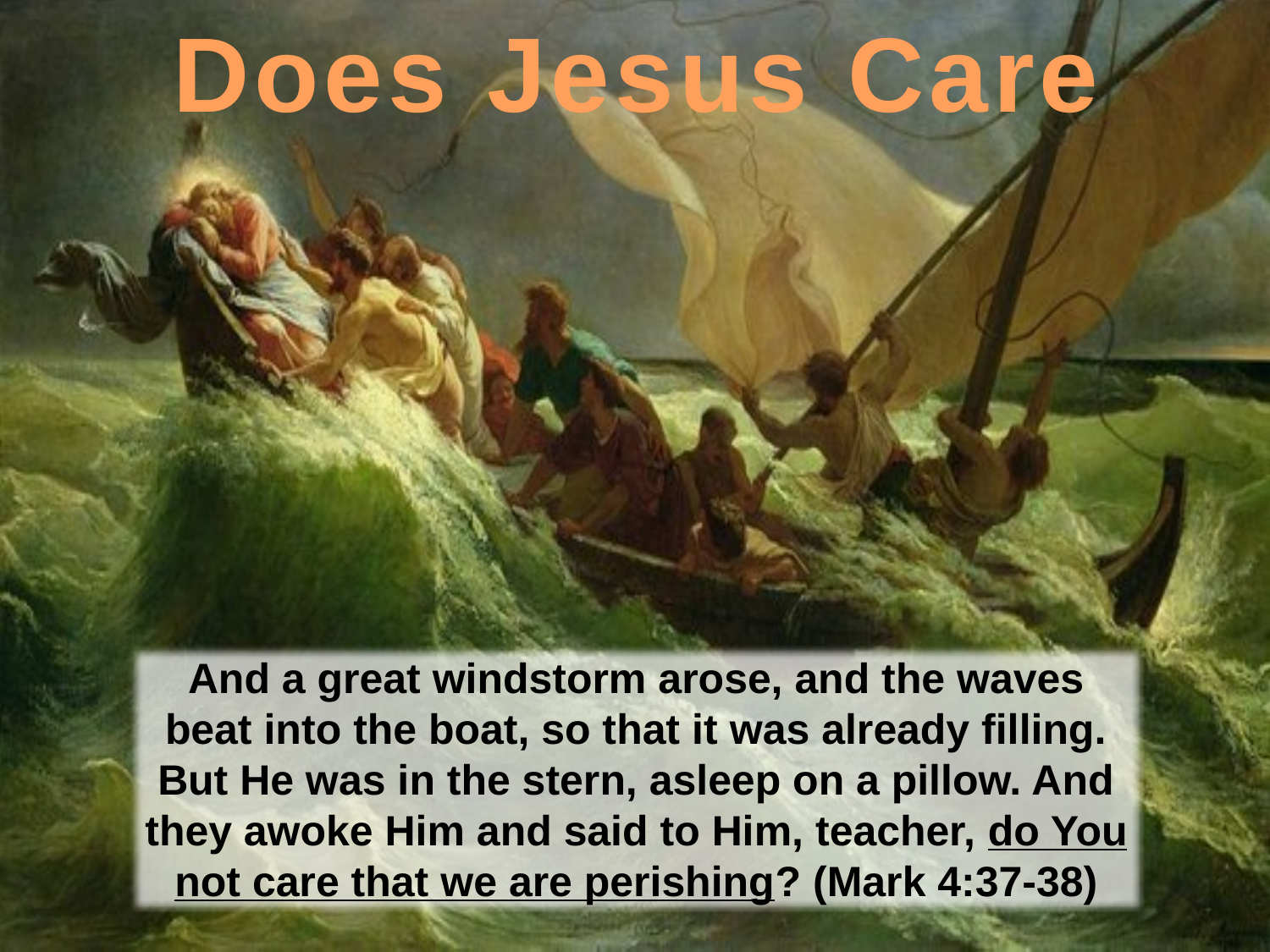

Does Jesus Care
And a great windstorm arose, and the waves beat into the boat, so that it was already filling. But He was in the stern, asleep on a pillow. And they awoke Him and said to Him, teacher, do You not care that we are perishing? (Mark 4:37-38)